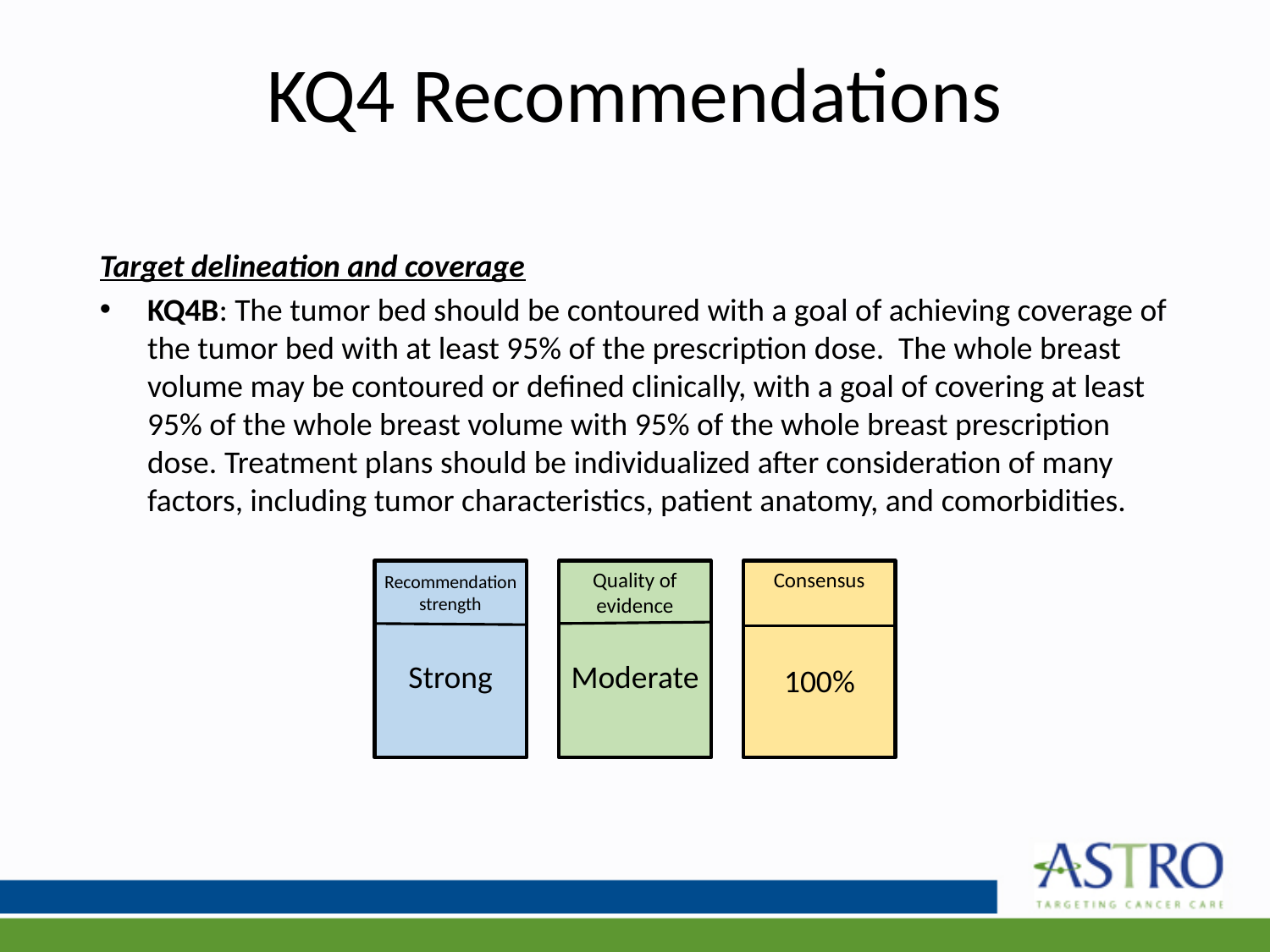

# KQ4 Recommendations
Target delineation and coverage
KQ4B: The tumor bed should be contoured with a goal of achieving coverage of the tumor bed with at least 95% of the prescription dose.  The whole breast volume may be contoured or defined clinically, with a goal of covering at least 95% of the whole breast volume with 95% of the whole breast prescription dose. Treatment plans should be individualized after consideration of many factors, including tumor characteristics, patient anatomy, and comorbidities.

Recommendation strength

Strong

Quality of evidence

Moderate

Consensus

100%